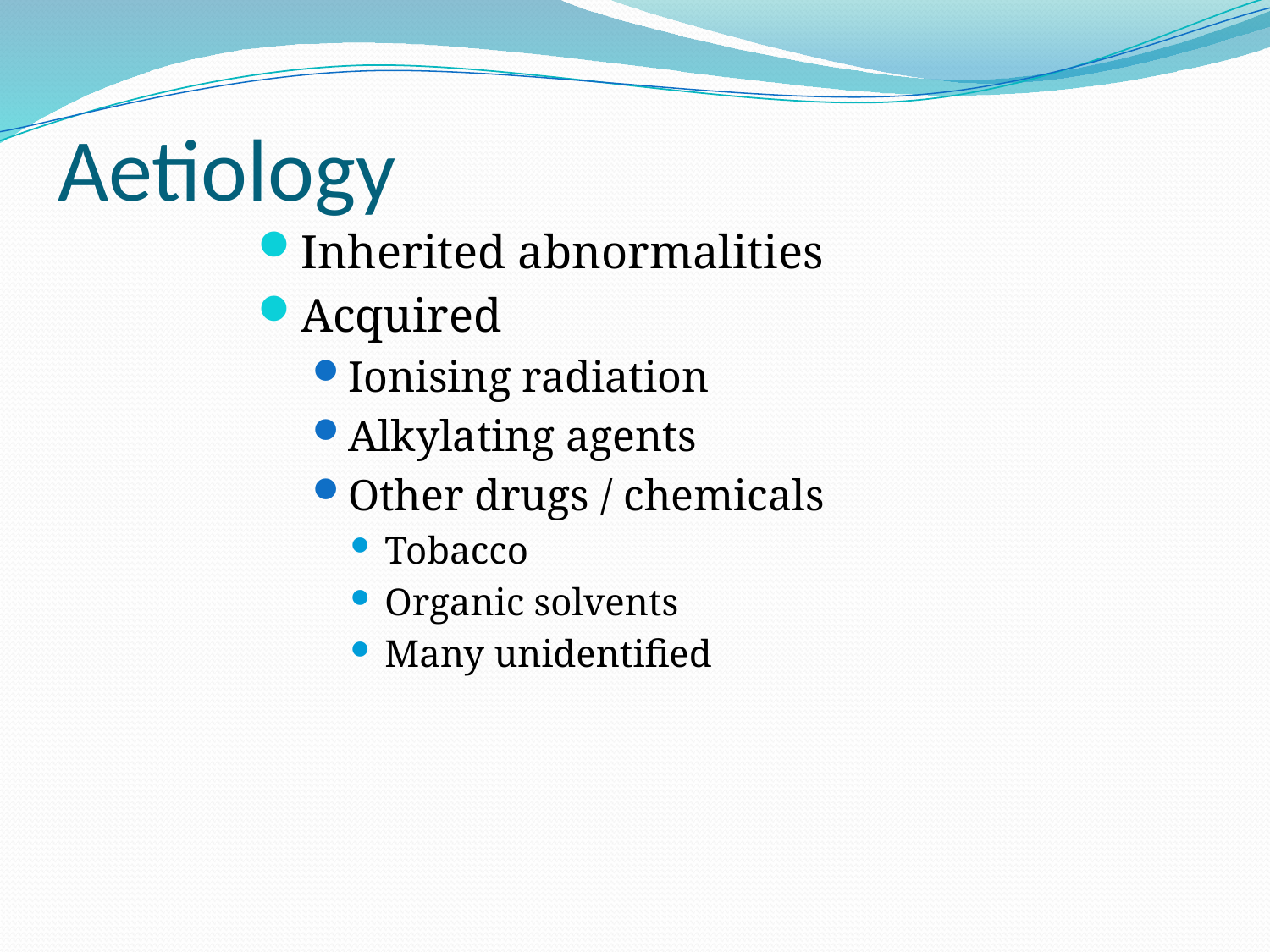

# Aetiology
Inherited abnormalities
Acquired
Ionising radiation
Alkylating agents
Other drugs / chemicals
Tobacco
Organic solvents
Many unidentified